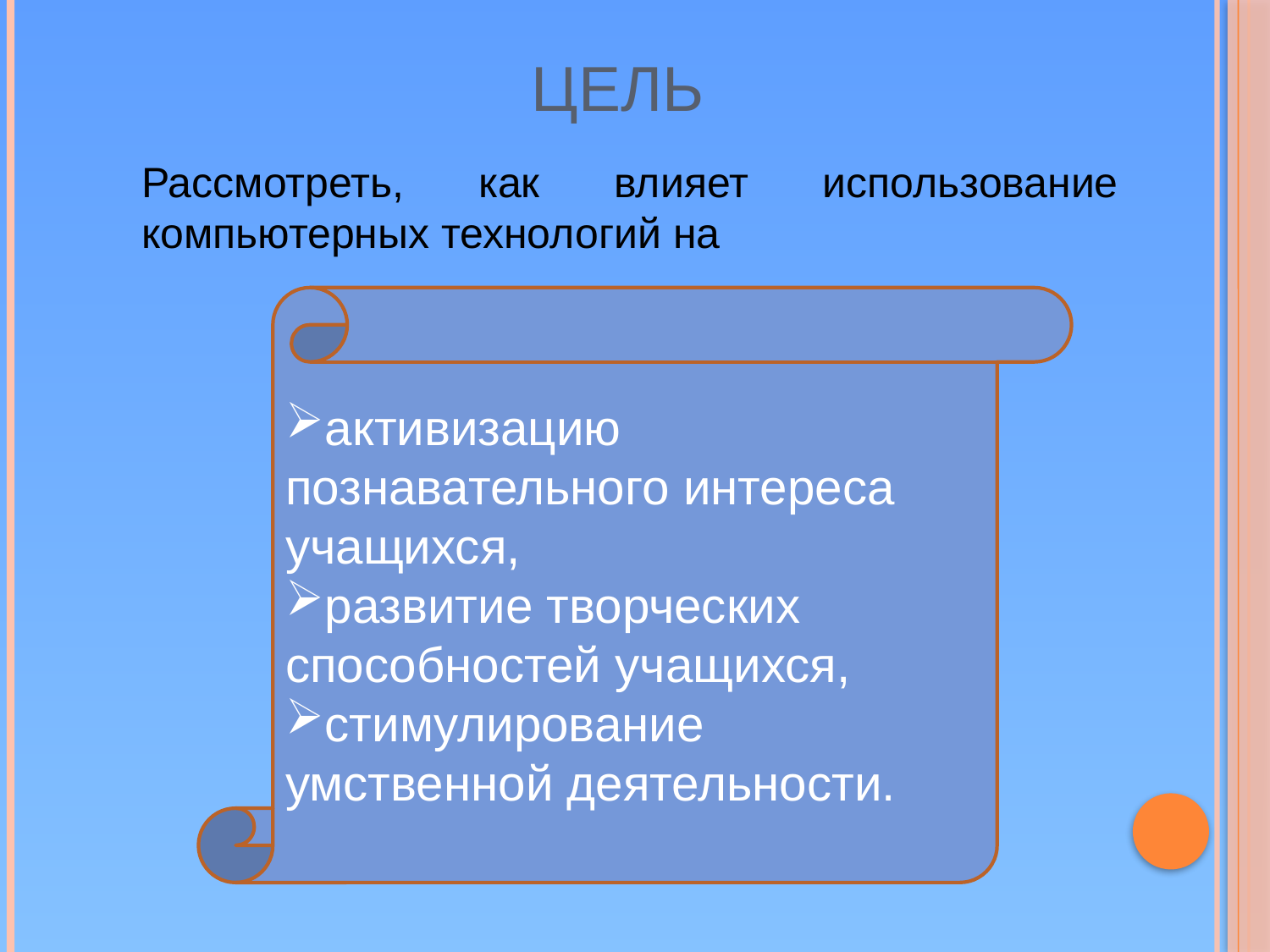

# Цель
Рассмотреть, как влияет использование компьютерных технологий на

активизацию познавательного интереса учащихся,
развитие творческих способностей учащихся,
стимулирование умственной деятельности.